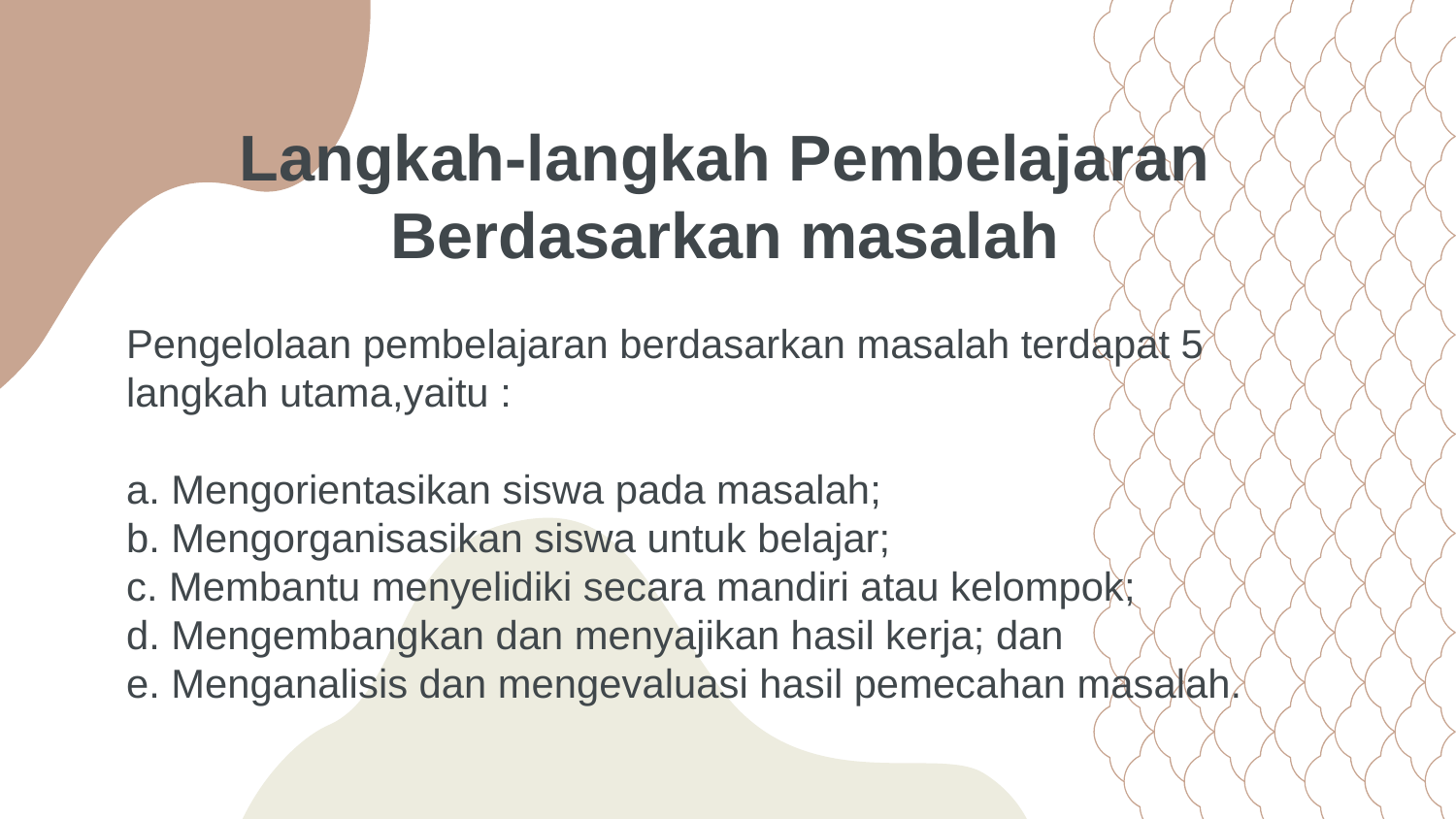

# Langkah-langkah Pembelajaran Berdasarkan masalah
Pengelolaan pembelajaran berdasarkan masalah terdapat 5 langkah utama,yaitu :

a. Mengorientasikan siswa pada masalah;
b. Mengorganisasikan siswa untuk belajar;
c. Membantu menyelidiki secara mandiri atau kelompok;
d. Mengembangkan dan menyajikan hasil kerja; dan
e. Menganalisis dan mengevaluasi hasil pemecahan masalah.